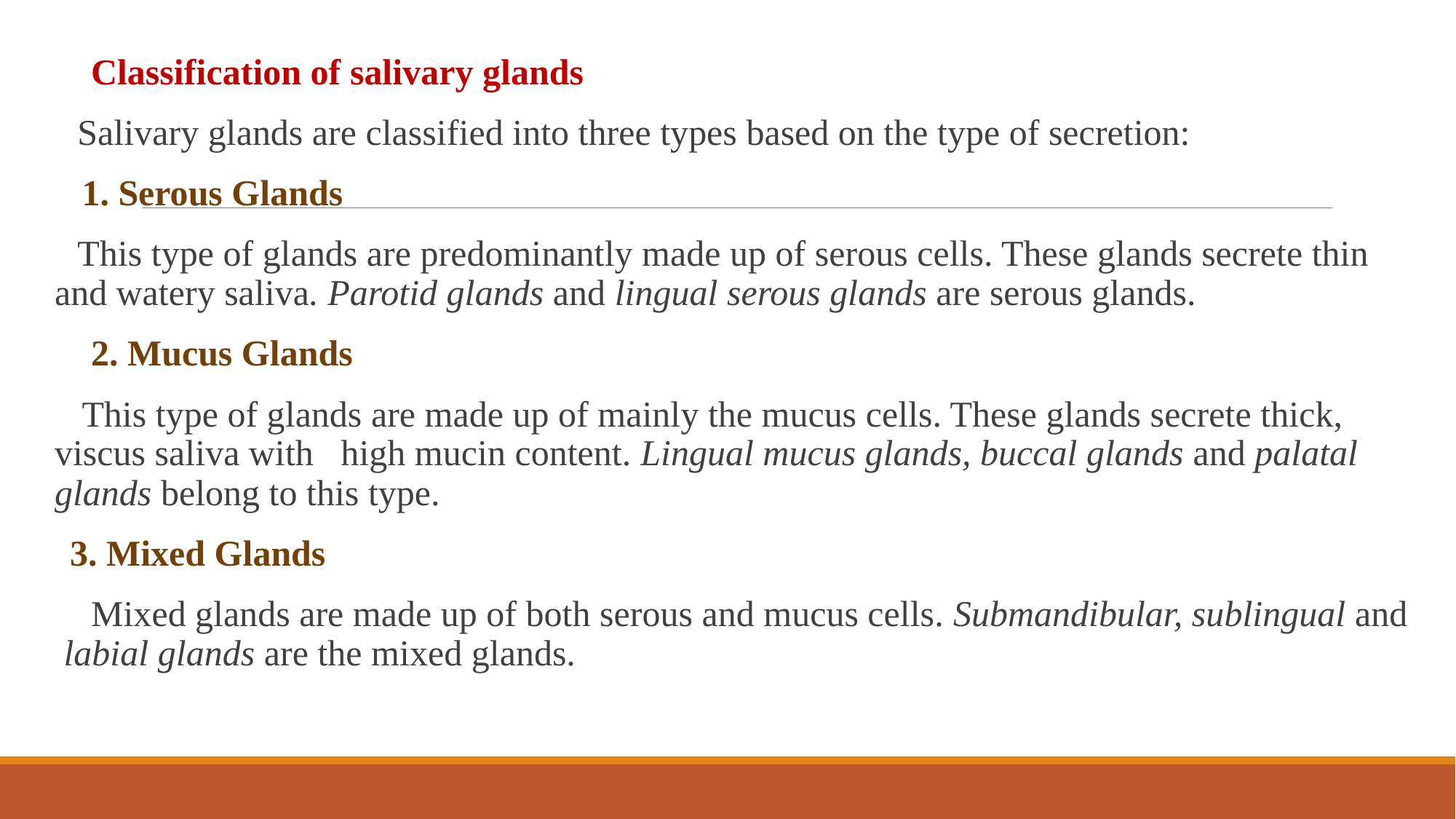

Classification of salivary glands
   Salivary glands are classified into three types based on the type of secretion:
   1. Serous Glands
   This type of glands are predominantly made up of serous cells. These glands secrete thin and watery saliva. Parotid glands and lingual serous glands are serous glands.
    2. Mucus Glands
   This type of glands are made up of mainly the mucus cells. These glands secrete thick, viscus saliva with   high mucin content. Lingual mucus glands, buccal glands and palatal glands belong to this type.
  3. Mixed Glands
    Mixed glands are made up of both serous and mucus cells. Submandibular, sublingual and  labial glands are the mixed glands.